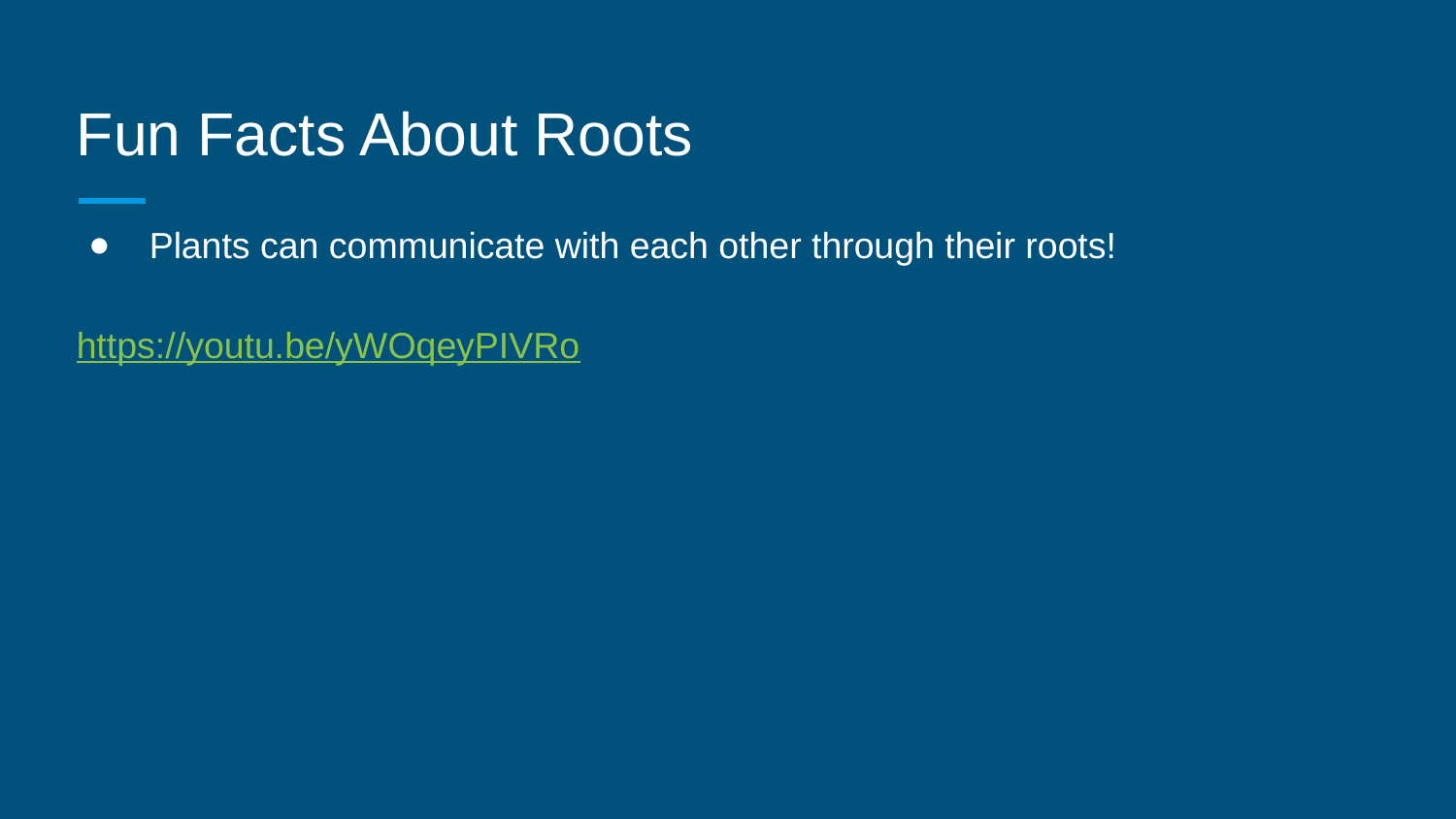

# Fun Facts About Roots
Plants can communicate with each other through their roots!

https://youtu.be/yWOqeyPIVRo